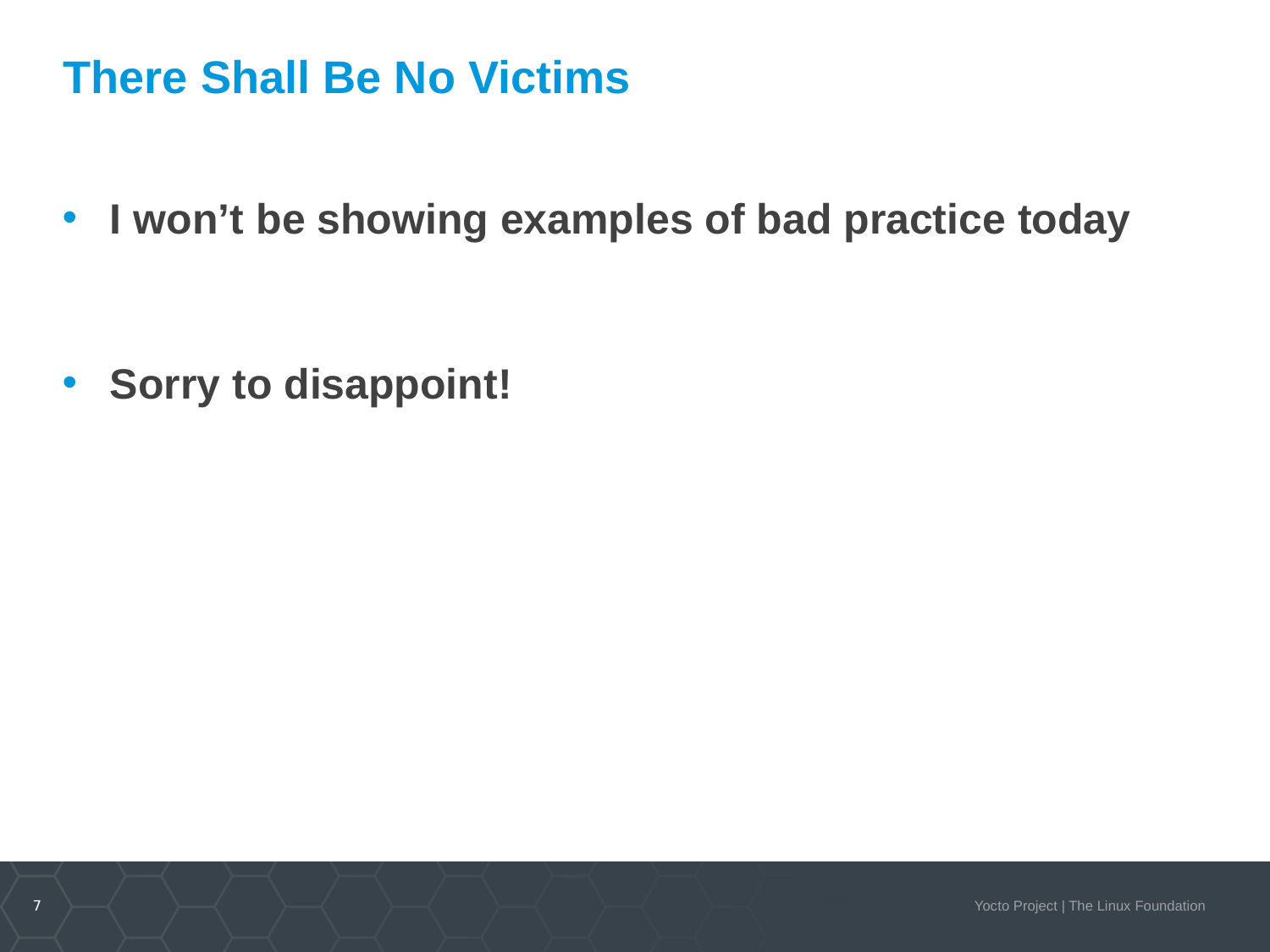

# There Shall Be No Victims
I won’t be showing examples of bad practice today

Sorry to disappoint!